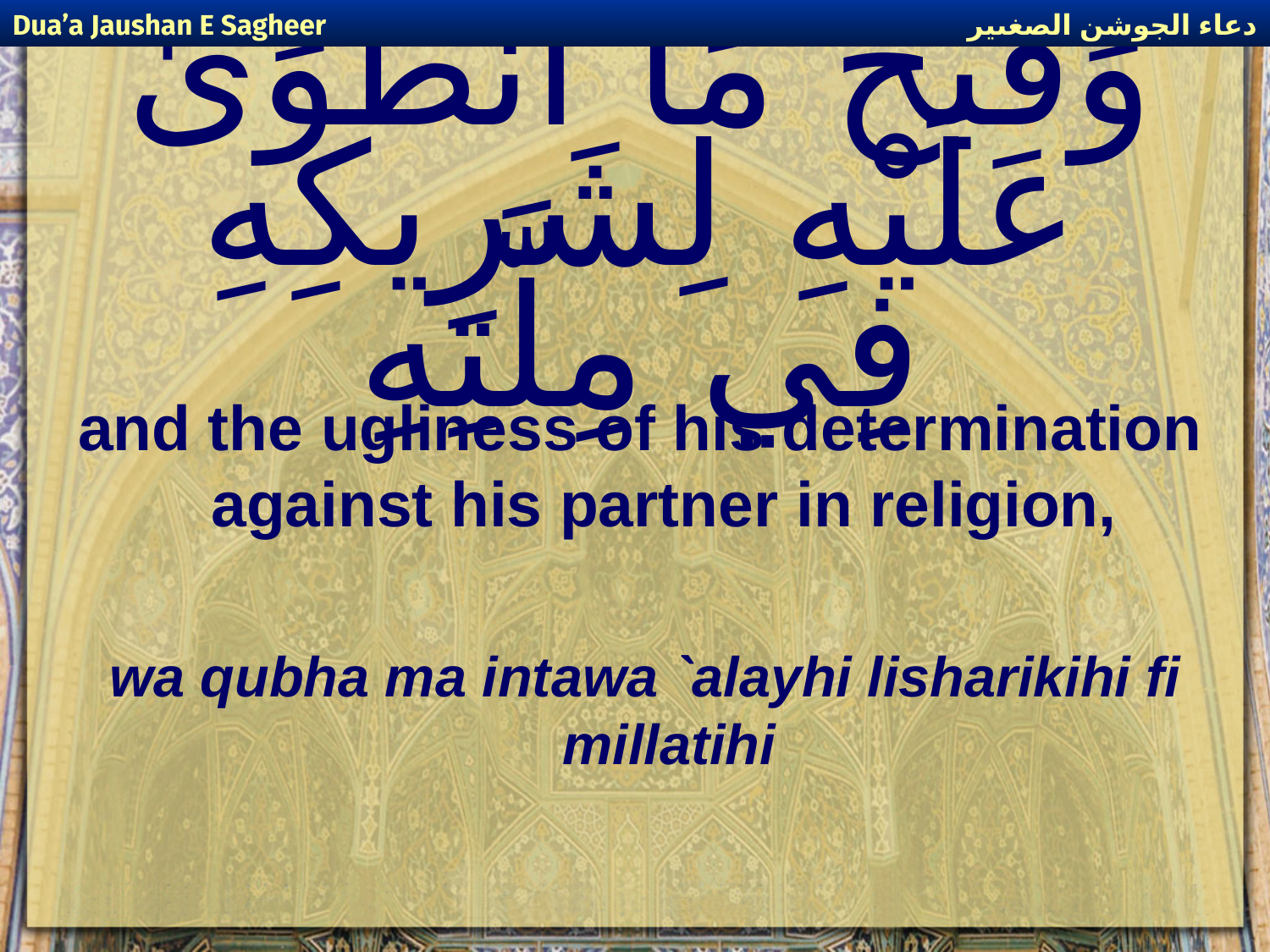

دعاء الجوشن الصغىير
Dua’a Jaushan E Sagheer
# وَقُبْحَ مَا ٱنطَوَىٰ عَلَيْهِ لِشَرِيكِهِ فِي مِلَّتِهِ
and the ugliness of his determination against his partner in religion,
wa qubha ma intawa `alayhi lisharikihi fi millatihi